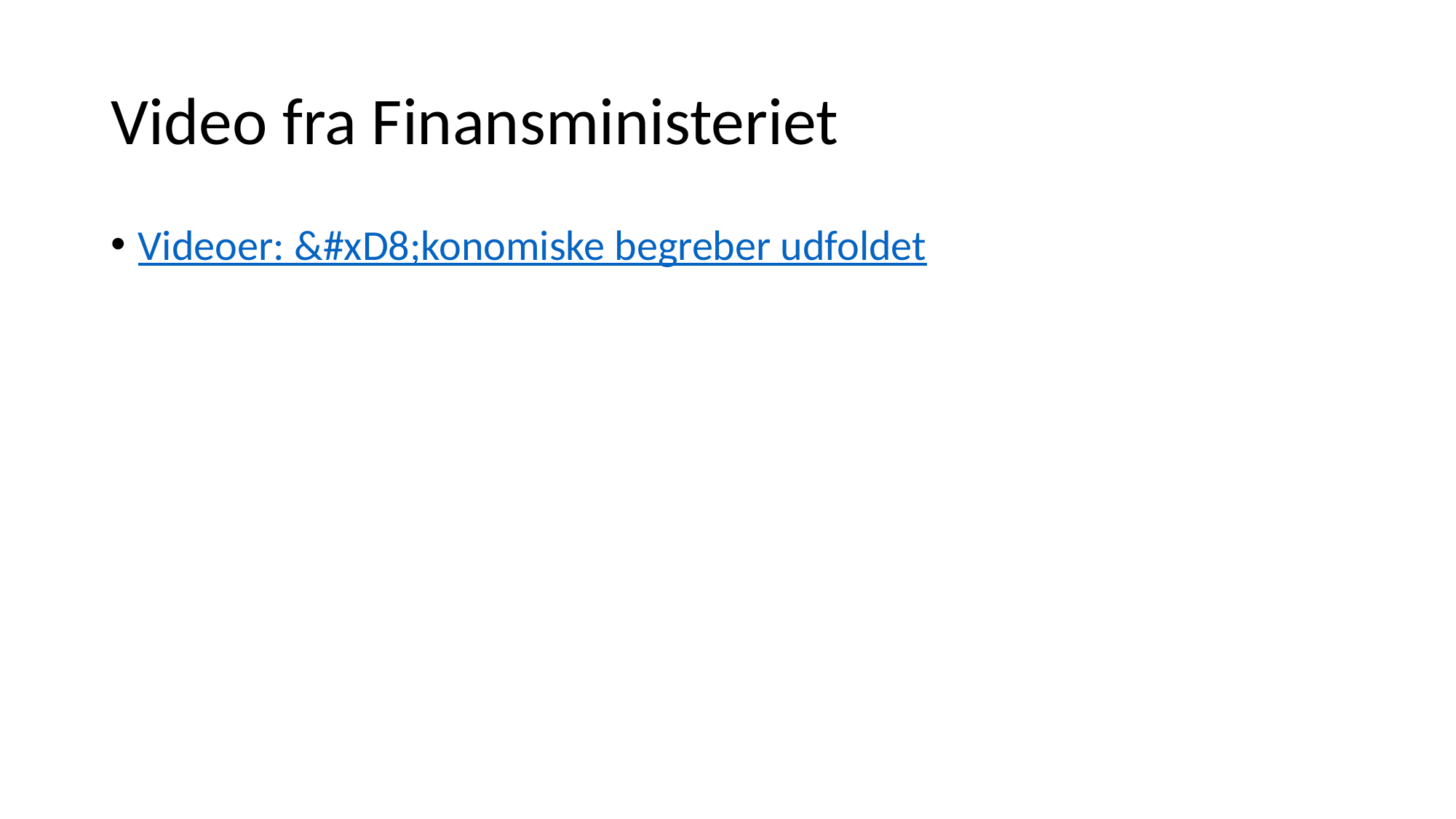

# Video fra Finansministeriet
Videoer: &#xD8;konomiske begreber udfoldet